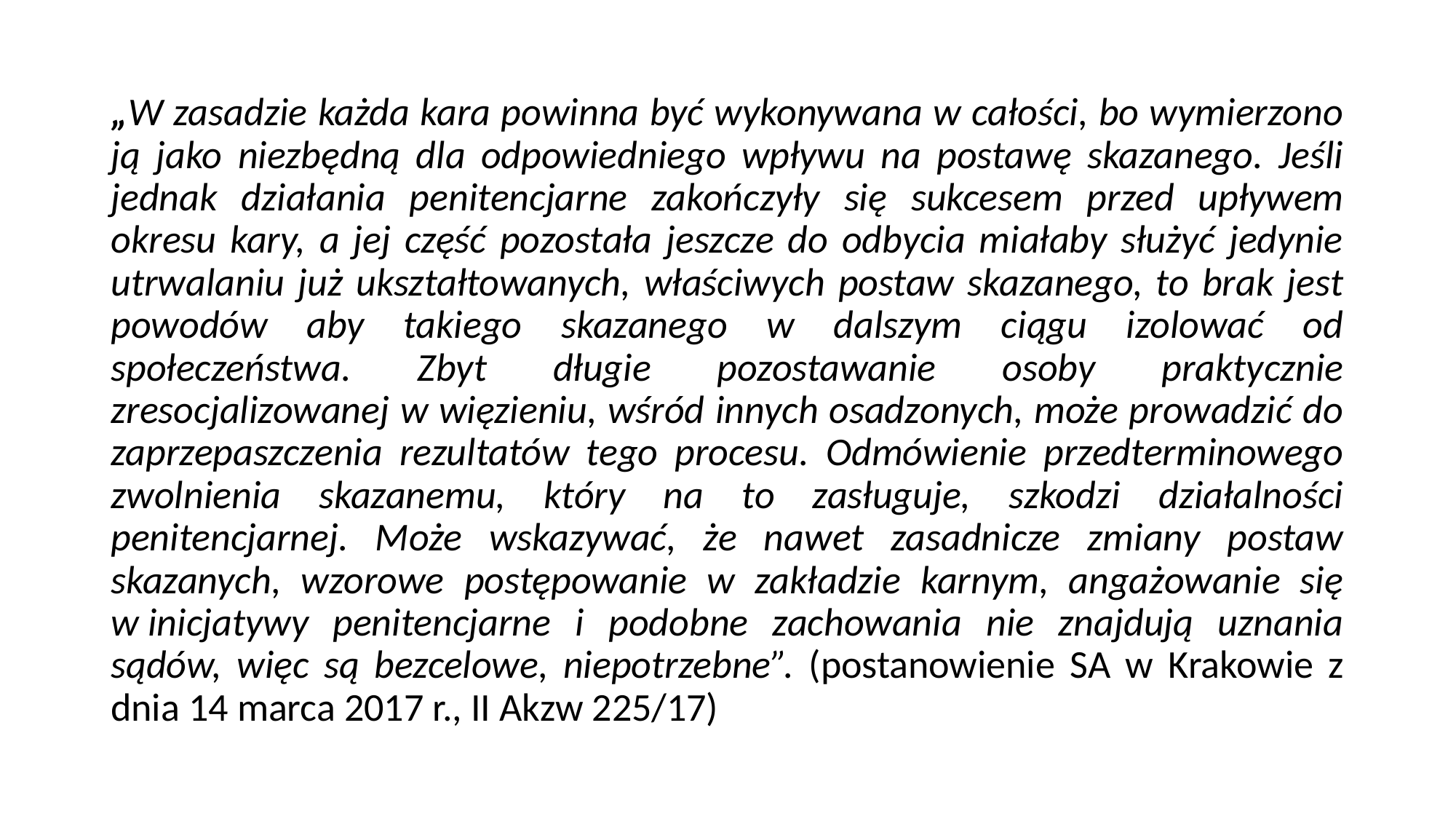

„W zasadzie każda kara powinna być wykonywana w całości, bo wymierzono ją jako niezbędną dla odpowiedniego wpływu na postawę skazanego. Jeśli jednak działania penitencjarne zakończyły się sukcesem przed upływem okresu kary, a jej część pozostała jeszcze do odbycia miałaby służyć jedynie utrwalaniu już ukształtowanych, właściwych postaw skazanego, to brak jest powodów aby takiego skazanego w dalszym ciągu izolować od społeczeństwa. Zbyt długie pozostawanie osoby praktycznie zresocjalizowanej w więzieniu, wśród innych osadzonych, może prowadzić do zaprzepaszczenia rezultatów tego procesu. Odmówienie przedterminowego zwolnienia skazanemu, który na to zasługuje, szkodzi działalności penitencjarnej. Może wskazywać, że nawet zasadnicze zmiany postaw skazanych, wzorowe postępowanie w zakładzie karnym, angażowanie się w inicjatywy penitencjarne i podobne zachowania nie znajdują uznania sądów, więc są bezcelowe, niepotrzebne”. (postanowienie SA w Krakowie z dnia 14 marca 2017 r., II Akzw 225/17)